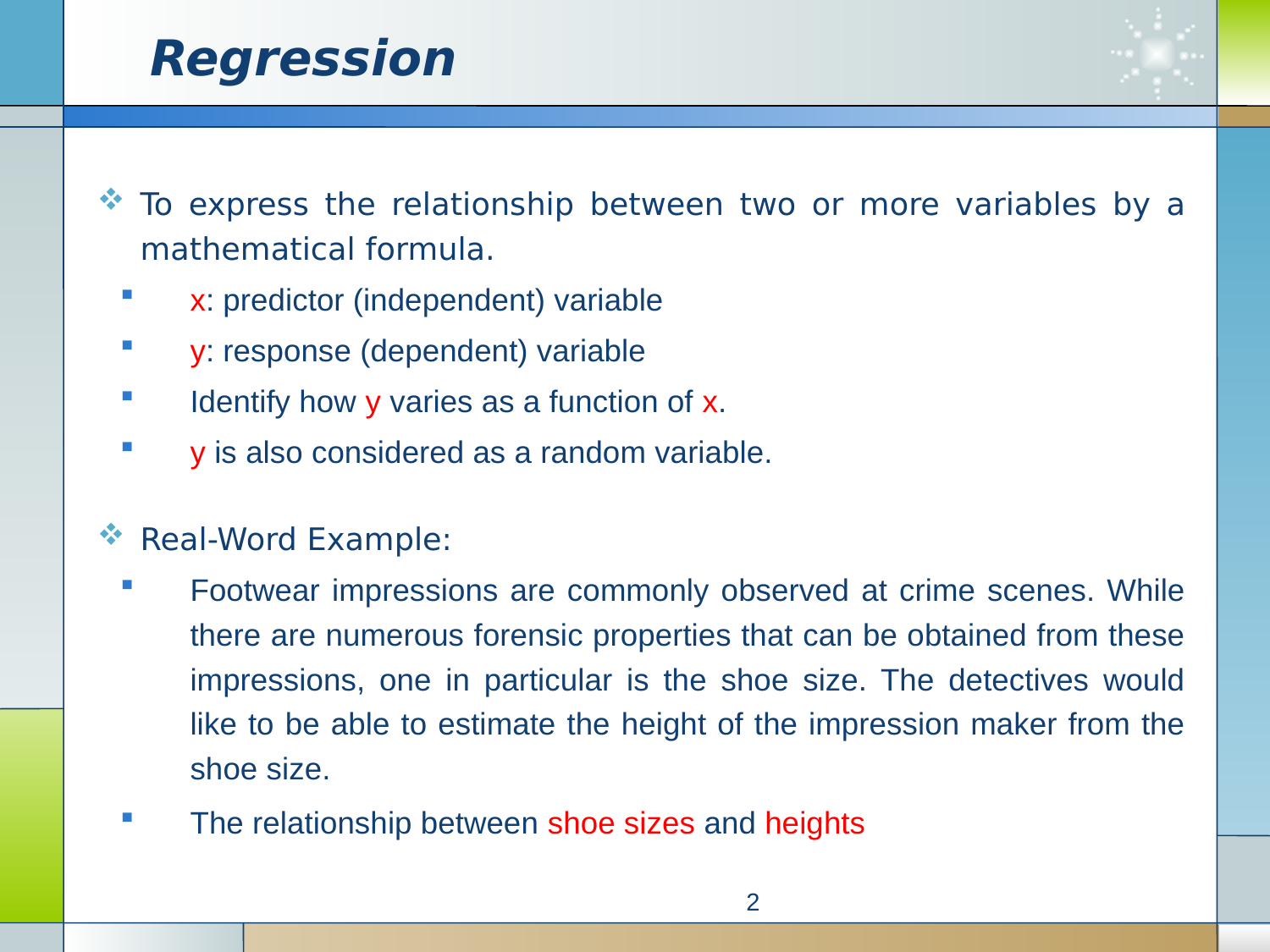

# Regression
To express the relationship between two or more variables by a mathematical formula.
x: predictor (independent) variable
y: response (dependent) variable
Identify how y varies as a function of x.
y is also considered as a random variable.

Real-Word Example:
Footwear impressions are commonly observed at crime scenes. While there are numerous forensic properties that can be obtained from these impressions, one in particular is the shoe size. The detectives would like to be able to estimate the height of the impression maker from the shoe size.
The relationship between shoe sizes and heights

2